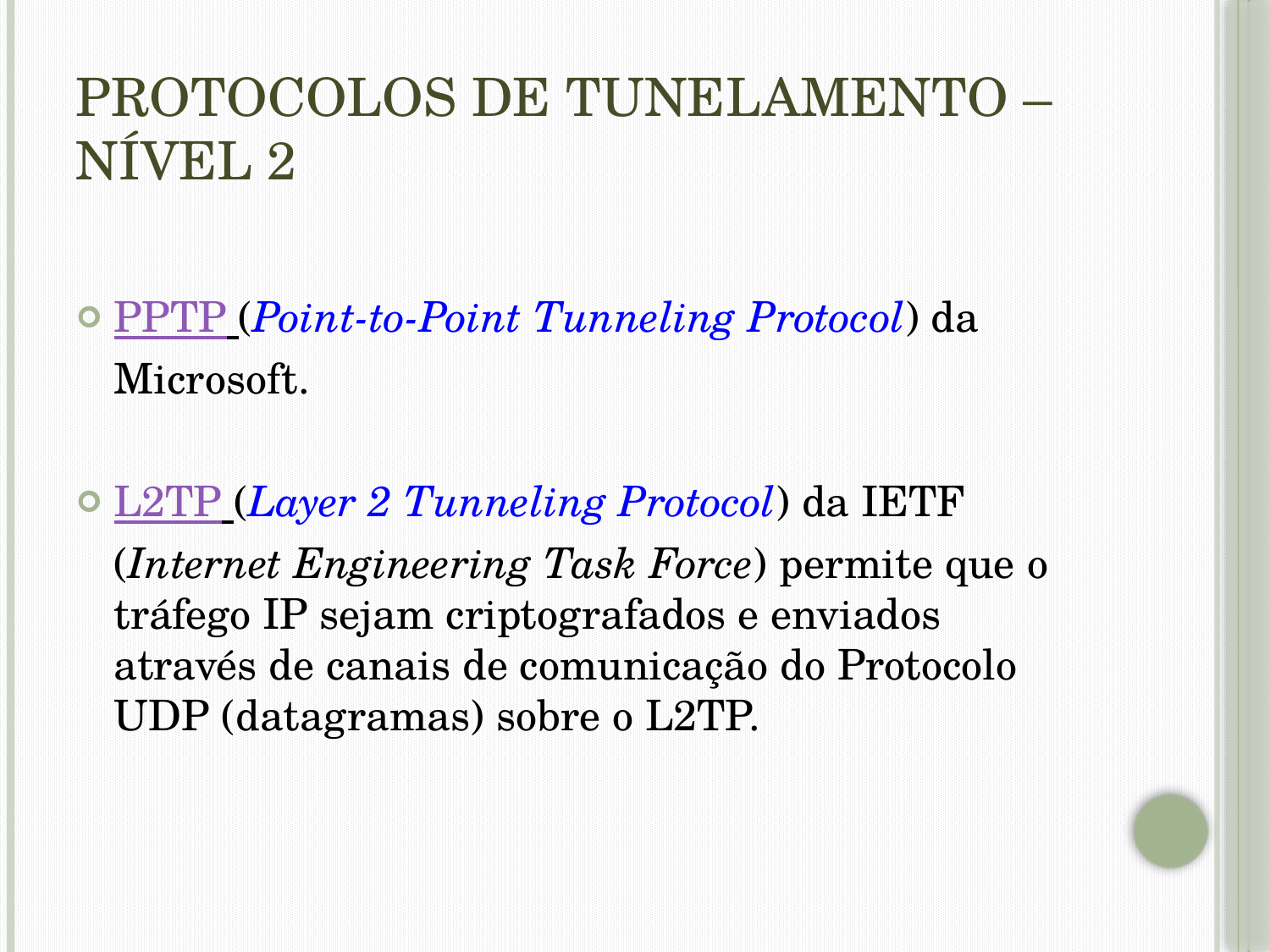

# Protocolos de tunelamento – Nível 2

PPTP (Point-to-Point Tunneling Protocol) da Microsoft.

L2TP (Layer 2 Tunneling Protocol) da IETF (Internet Engineering Task Force) permite que o tráfego IP sejam criptografados e enviados através de canais de comunicação do Protocolo UDP (datagramas) sobre o L2TP.